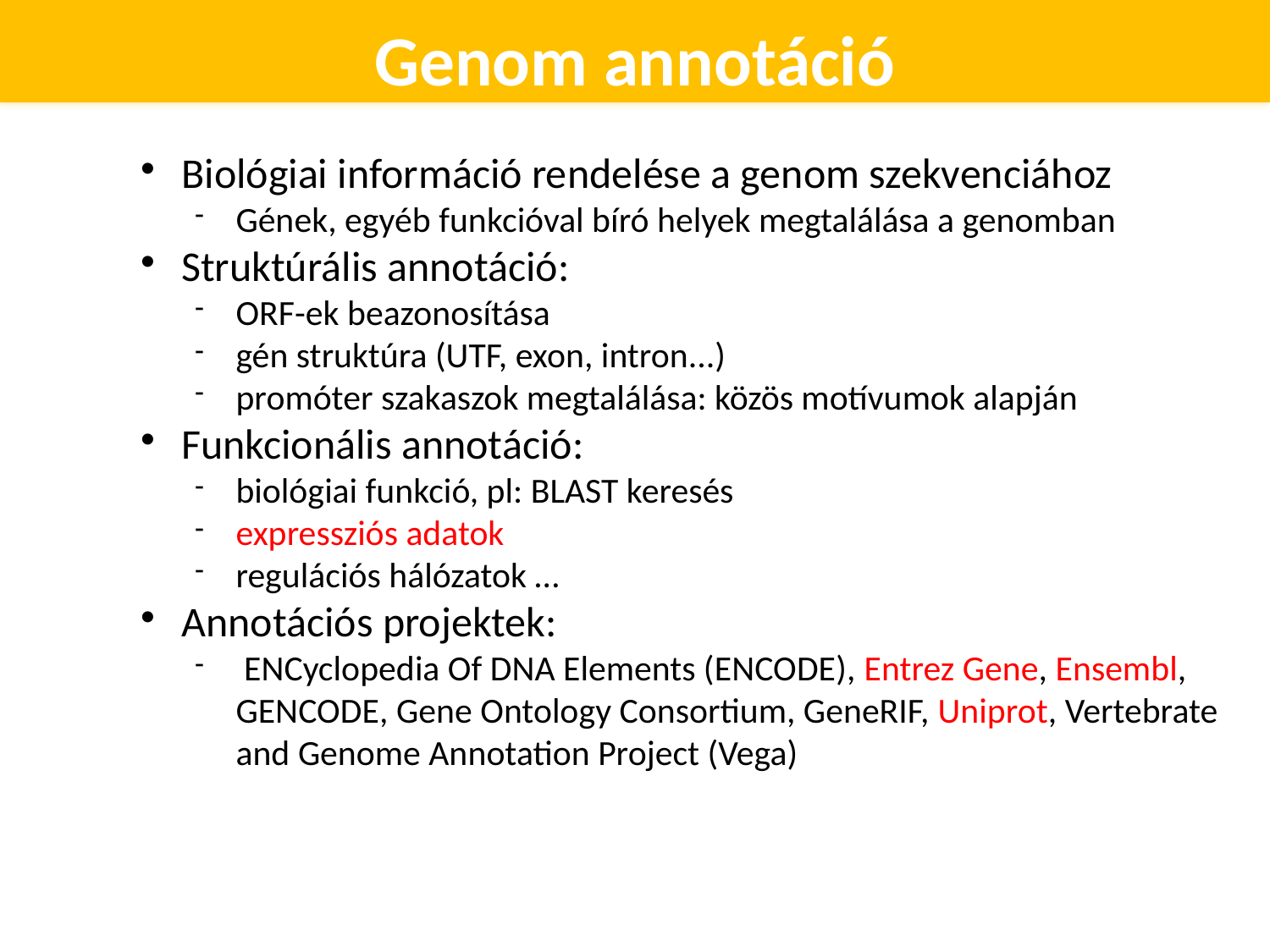

Genom annotáció
Biológiai információ rendelése a genom szekvenciához
Gének, egyéb funkcióval bíró helyek megtalálása a genomban
Struktúrális annotáció:
ORF-ek beazonosítása
gén struktúra (UTF, exon, intron...)
promóter szakaszok megtalálása: közös motívumok alapján
Funkcionális annotáció:
biológiai funkció, pl: BLAST keresés
expressziós adatok
regulációs hálózatok …
Annotációs projektek:
 ENCyclopedia Of DNA Elements (ENCODE), Entrez Gene, Ensembl, GENCODE, Gene Ontology Consortium, GeneRIF, Uniprot, Vertebrate and Genome Annotation Project (Vega)